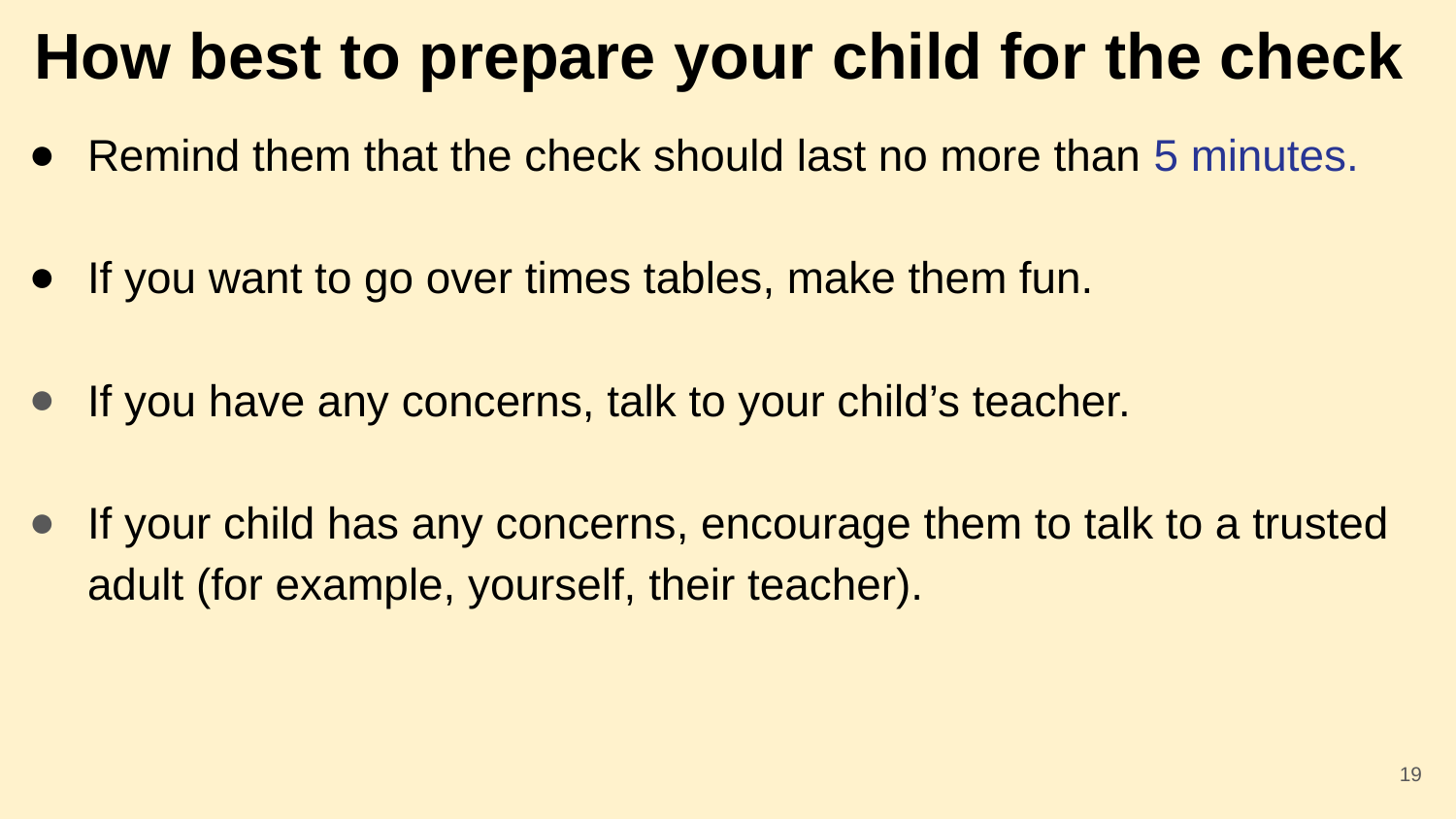

# How best to prepare your child for the check
Remind them that the check should last no more than 5 minutes.

If you want to go over times tables, make them fun.

If you have any concerns, talk to your child’s teacher.

If your child has any concerns, encourage them to talk to a trusted adult (for example, yourself, their teacher).
19